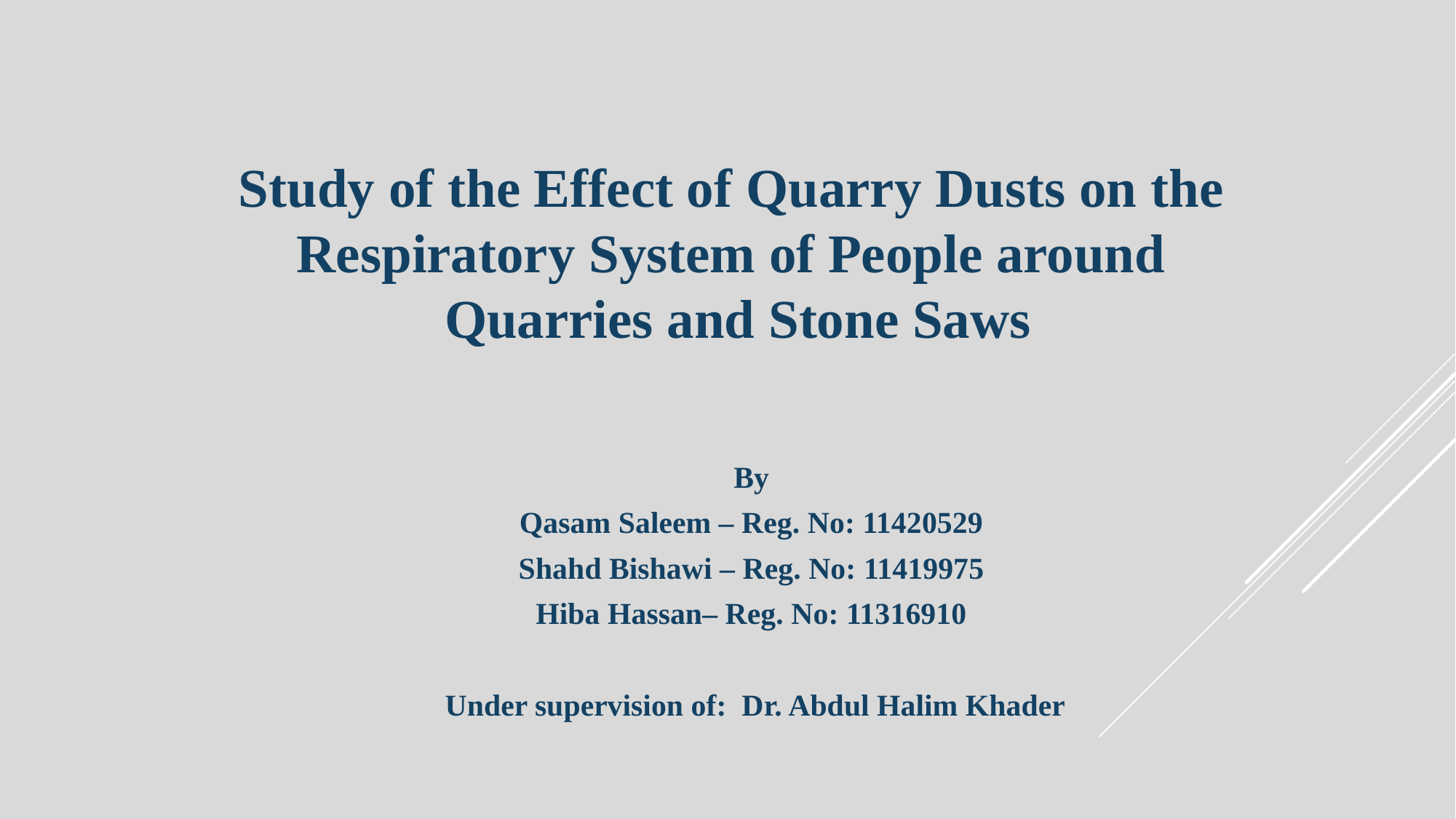

Study of the Effect of Quarry Dusts on the Respiratory System of People around Quarries and Stone Saws

By
Qasam Saleem – Reg. No: 11420529
Shahd Bishawi – Reg. No: 11419975
Hiba Hassan– Reg. No: 11316910

Under supervision of:  Dr. Abdul Halim Khader